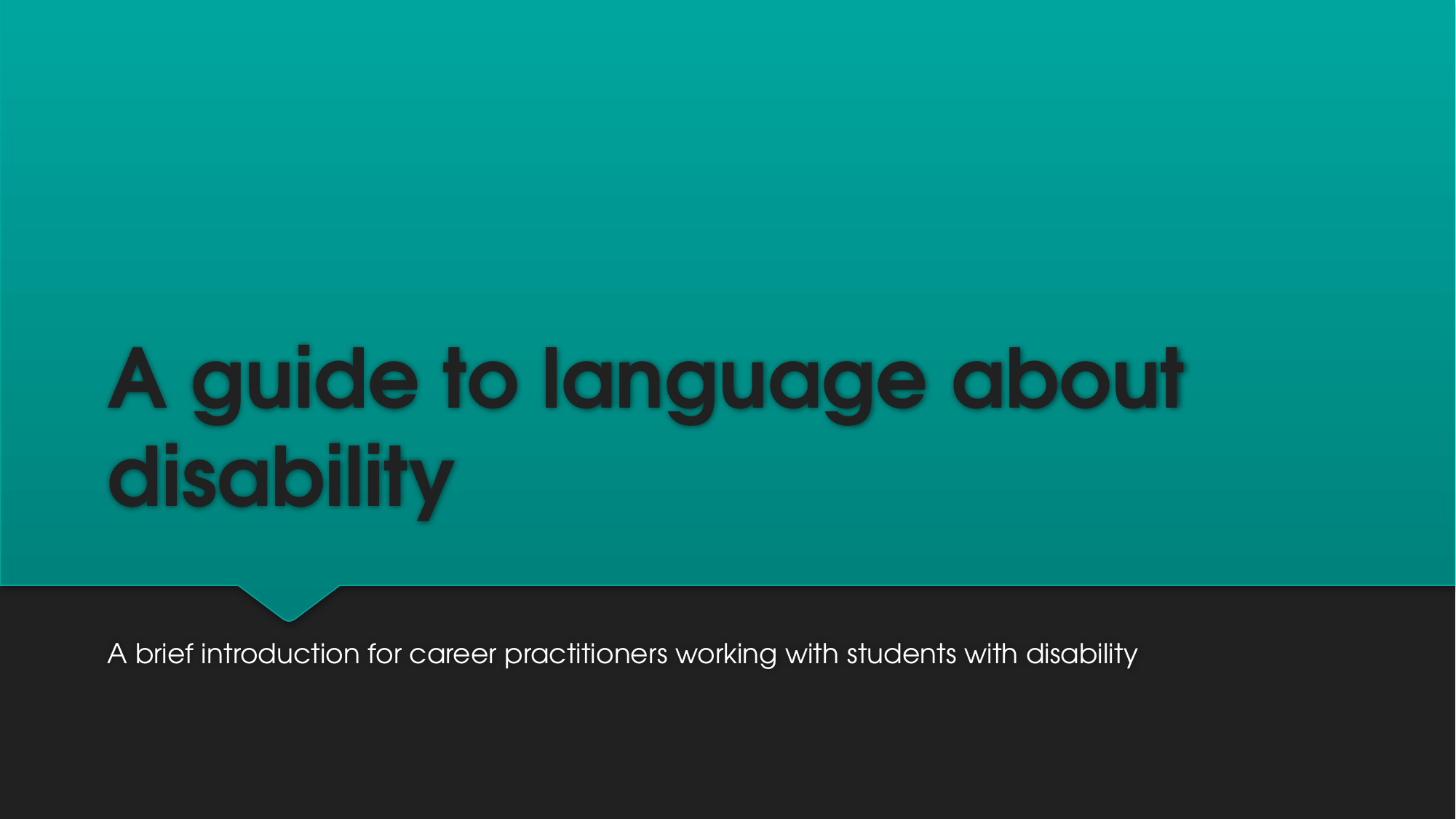

# A guide to language about disability
A brief introduction for career practitioners working with students with disability